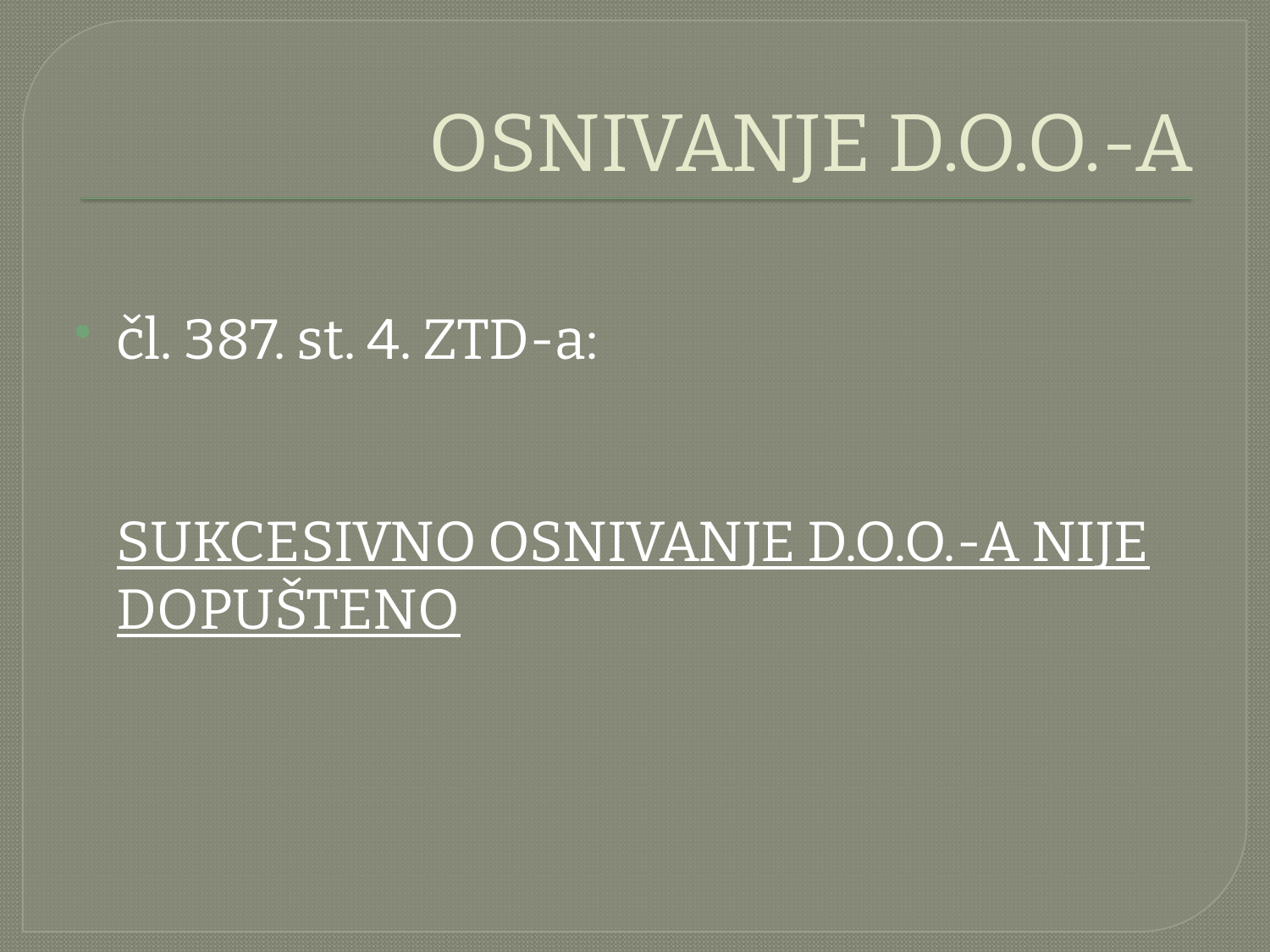

# OSNIVANJE D.O.O.-A

čl. 387. st. 4. ZTD-a:

	SUKCESIVNO OSNIVANJE D.O.O.-A NIJE DOPUŠTENO